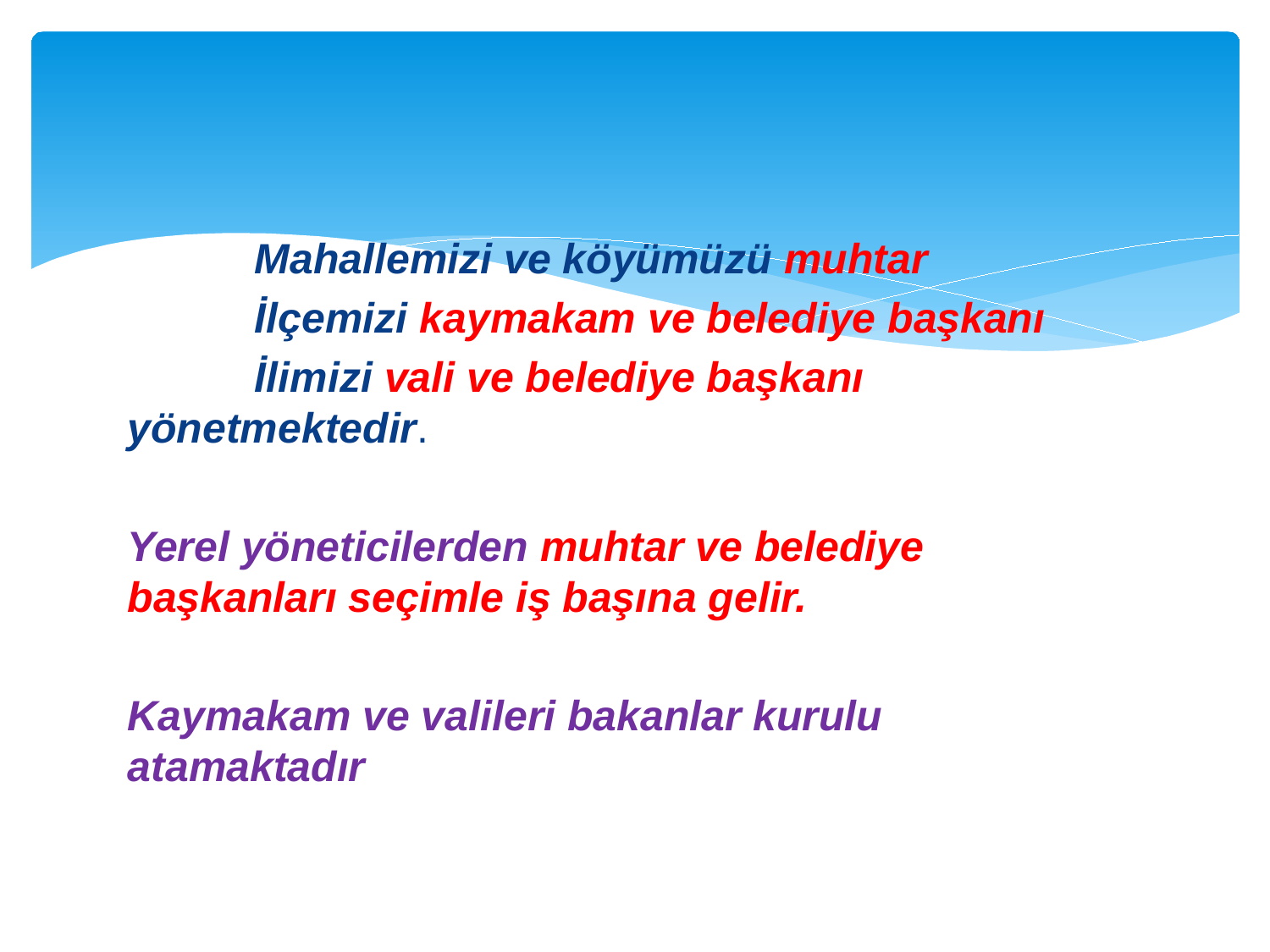

Mahallemizi ve köyümüzü muhtar
	İlçemizi kaymakam ve belediye başkanı
	İlimizi vali ve belediye başkanı yönetmektedir.

Yerel yöneticilerden muhtar ve belediye başkanları seçimle iş başına gelir.

Kaymakam ve valileri bakanlar kurulu atamaktadır